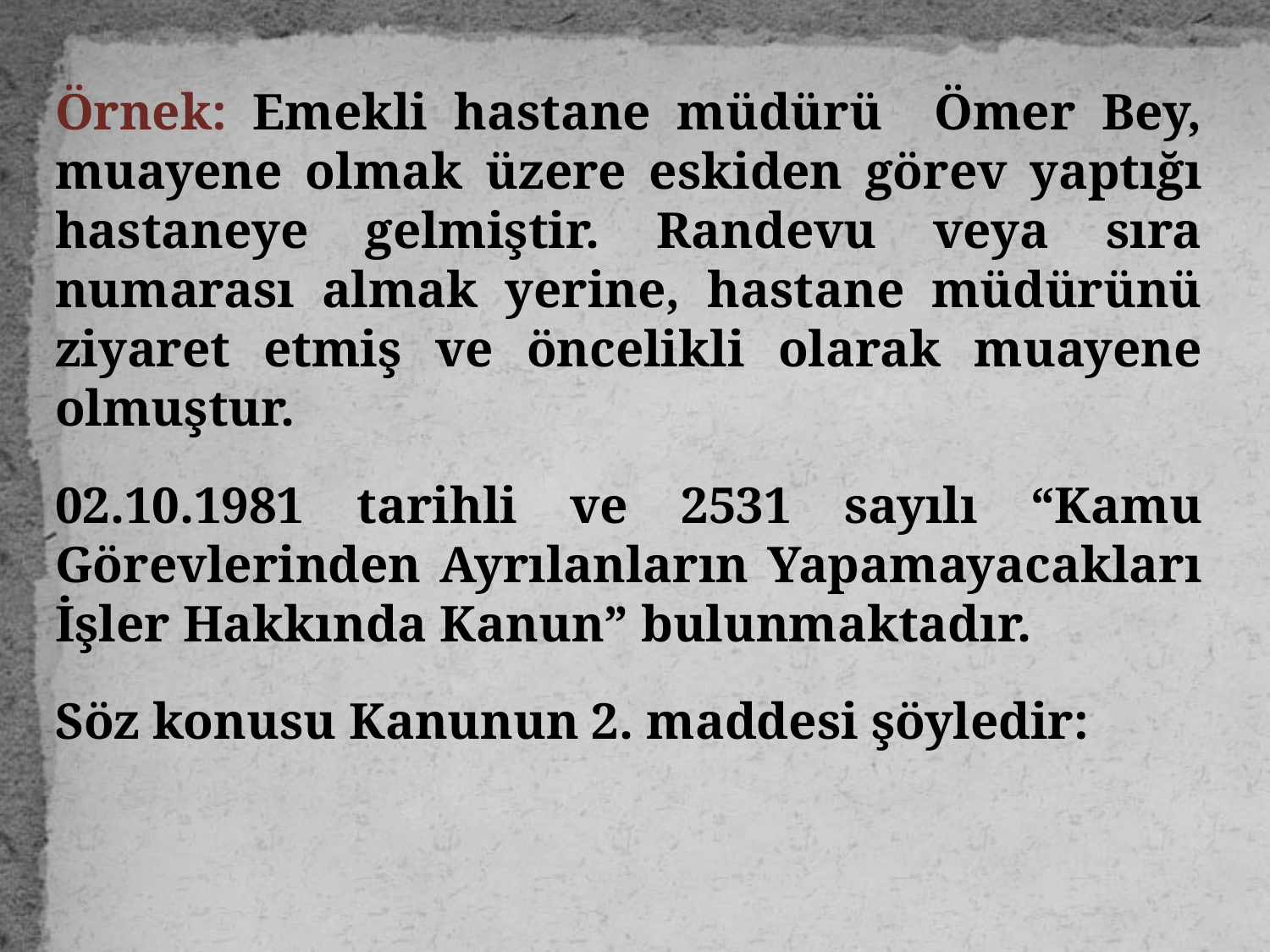

Örnek: Emekli hastane müdürü  Ömer Bey, muayene olmak üzere eskiden görev yaptığı hastaneye gelmiştir. Randevu veya sıra numarası almak yerine, hastane müdürünü ziyaret etmiş ve öncelikli olarak muayene olmuştur.

02.10.1981 tarihli ve 2531 sayılı “Kamu Görevlerinden Ayrılanların Yapamayacakları İşler Hakkında Kanun” bulunmaktadır.

Söz konusu Kanunun 2. maddesi şöyledir: